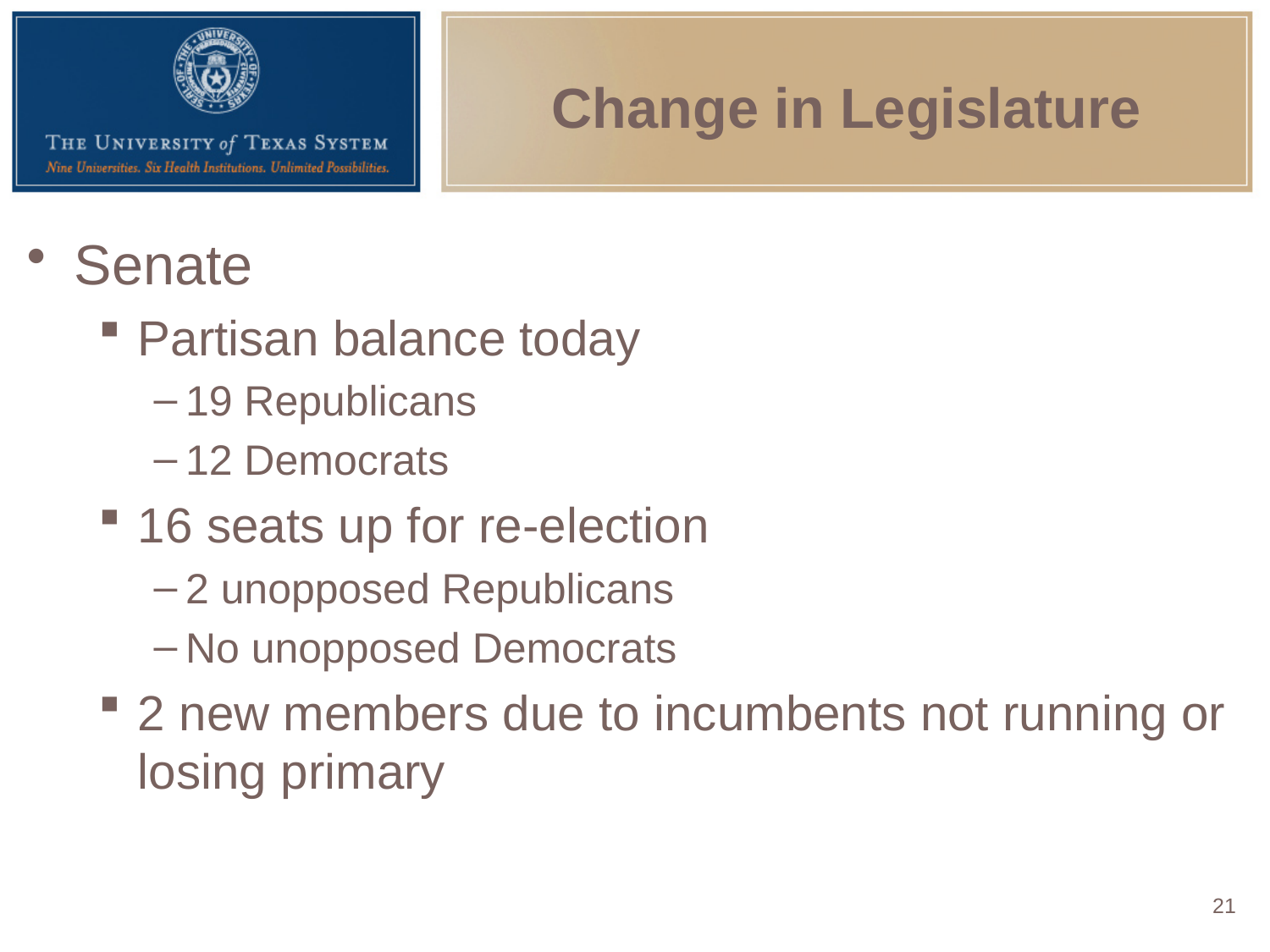

# Change in Legislature
Senate
Partisan balance today
19 Republicans
12 Democrats
16 seats up for re-election
2 unopposed Republicans
No unopposed Democrats
2 new members due to incumbents not running or losing primary
21